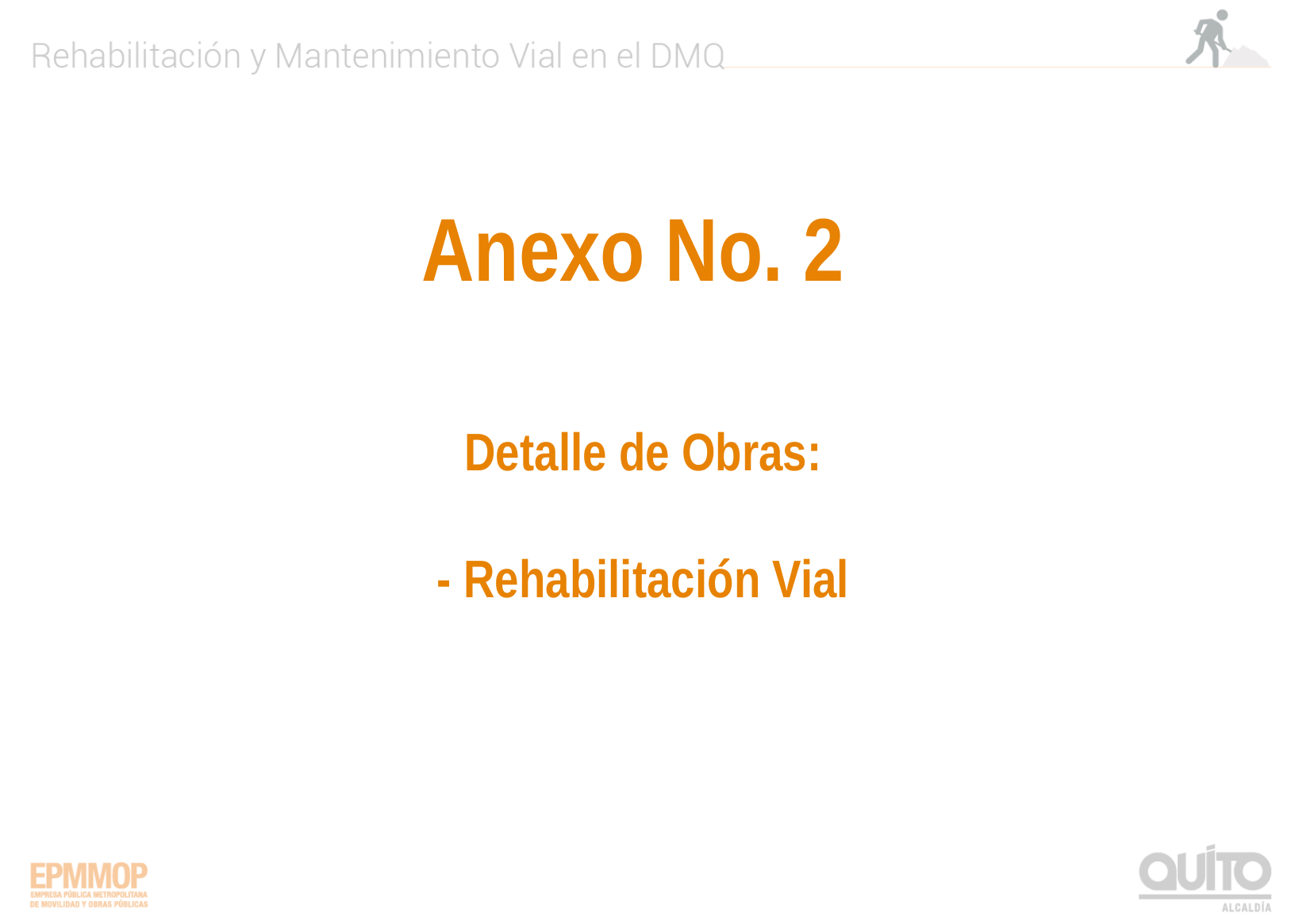

Anexo No. 2

Detalle de Obras:

- Rehabilitación Vial